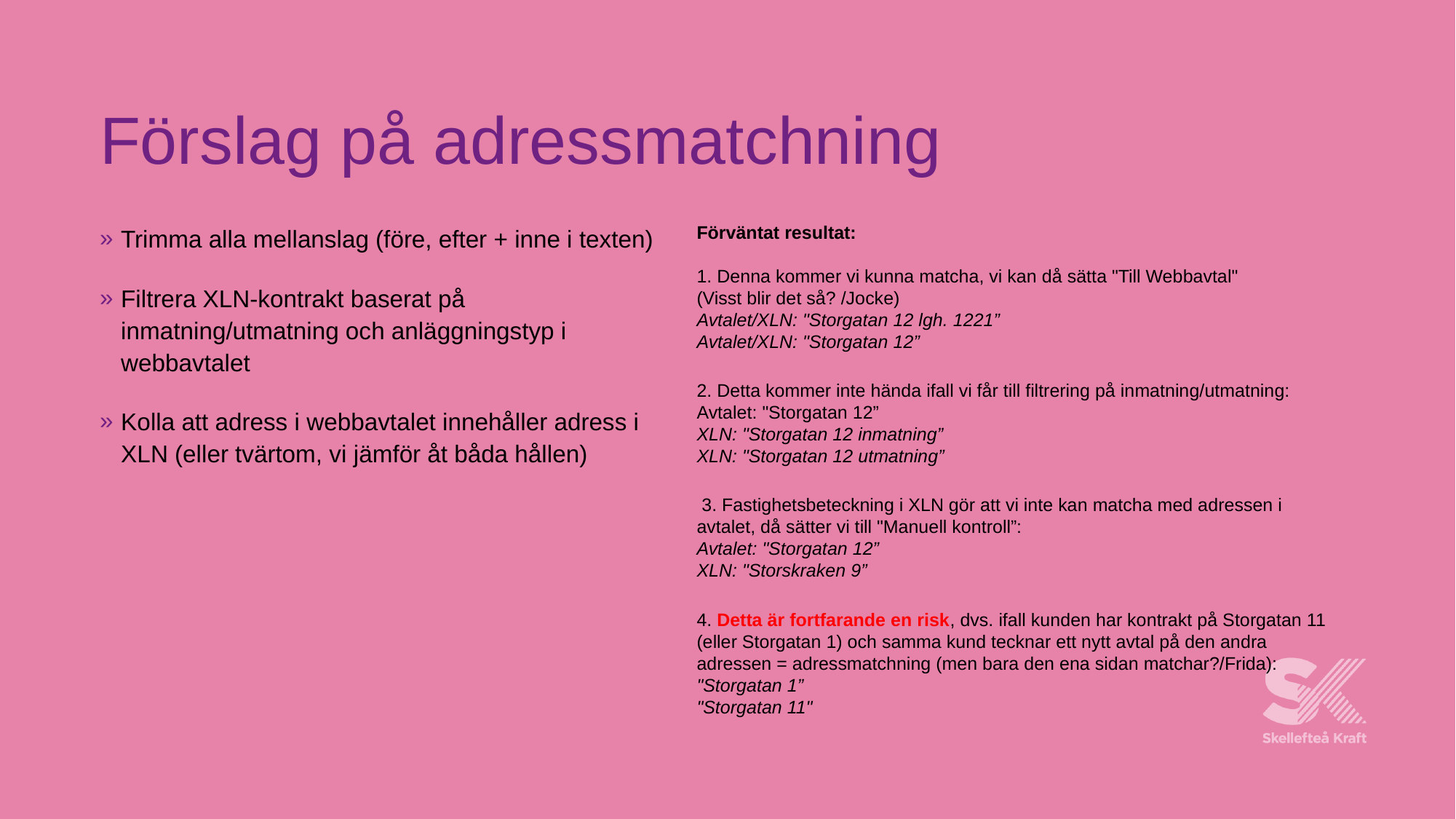

# Förslag på adressmatchning
Trimma alla mellanslag (före, efter + inne i texten)
Filtrera XLN-kontrakt baserat på inmatning/utmatning och anläggningstyp i webbavtalet
Kolla att adress i webbavtalet innehåller adress i XLN (eller tvärtom, vi jämför åt båda hållen)
Förväntat resultat:
1. Denna kommer vi kunna matcha, vi kan då sätta "Till Webbavtal"
(Visst blir det så? /Jocke)
Avtalet/XLN: "Storgatan 12 lgh. 1221”
Avtalet/XLN: "Storgatan 12”
2. Detta kommer inte hända ifall vi får till filtrering på inmatning/utmatning:
Avtalet: "Storgatan 12”
XLN: "Storgatan 12 inmatning”
XLN: "Storgatan 12 utmatning”
 3. Fastighetsbeteckning i XLN gör att vi inte kan matcha med adressen i avtalet, då sätter vi till "Manuell kontroll”:
Avtalet: "Storgatan 12”
XLN: "Storskraken 9”
4. Detta är fortfarande en risk, dvs. ifall kunden har kontrakt på Storgatan 11 (eller Storgatan 1) och samma kund tecknar ett nytt avtal på den andra adressen = adressmatchning (men bara den ena sidan matchar?/Frida):
"Storgatan 1”
"Storgatan 11"